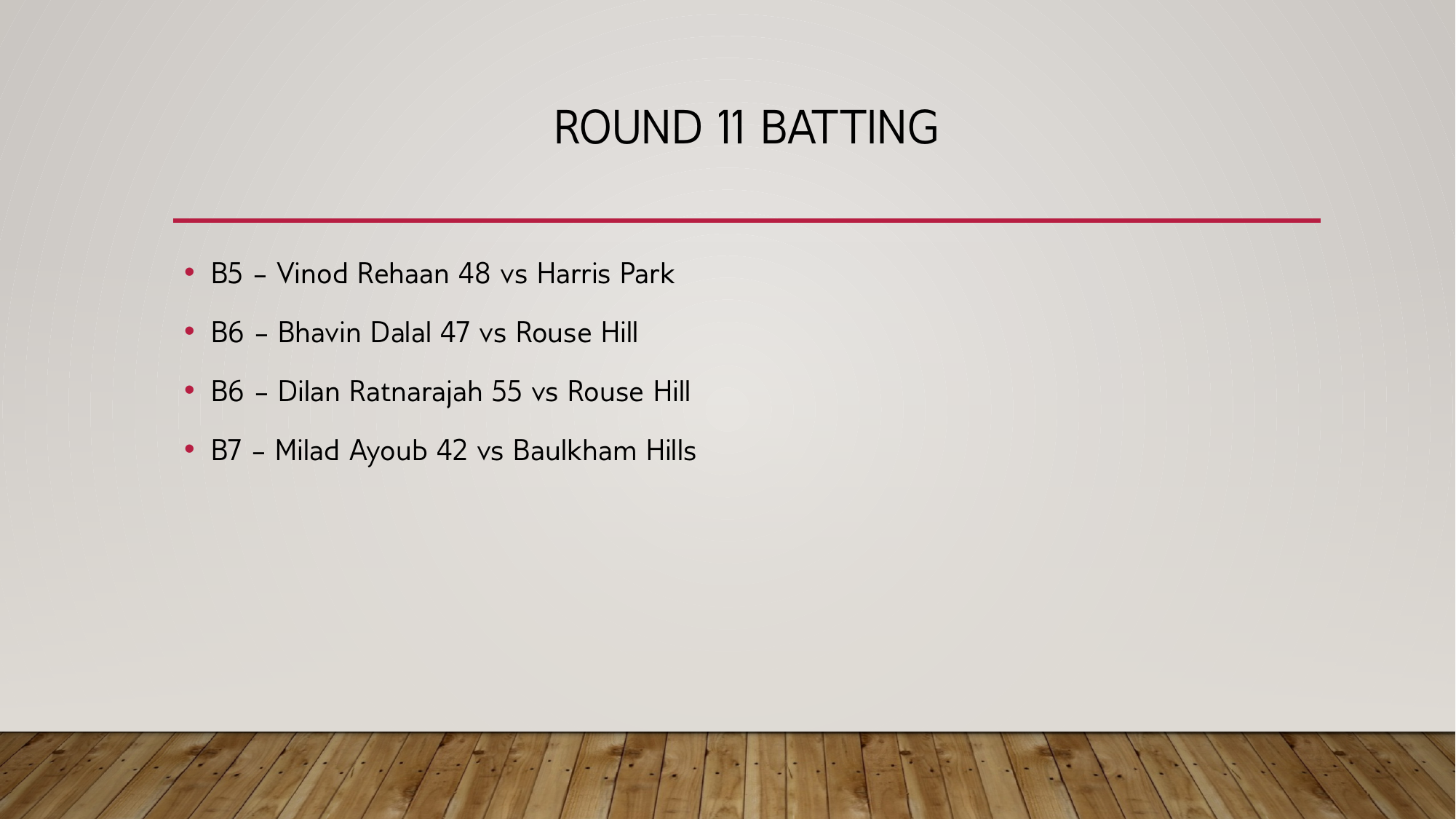

# Round 11 batting
B5 – Vinod Rehaan 48 vs Harris Park
B6 – Bhavin Dalal 47 vs Rouse Hill
B6 – Dilan Ratnarajah 55 vs Rouse Hill
B7 – Milad Ayoub 42 vs Baulkham Hills